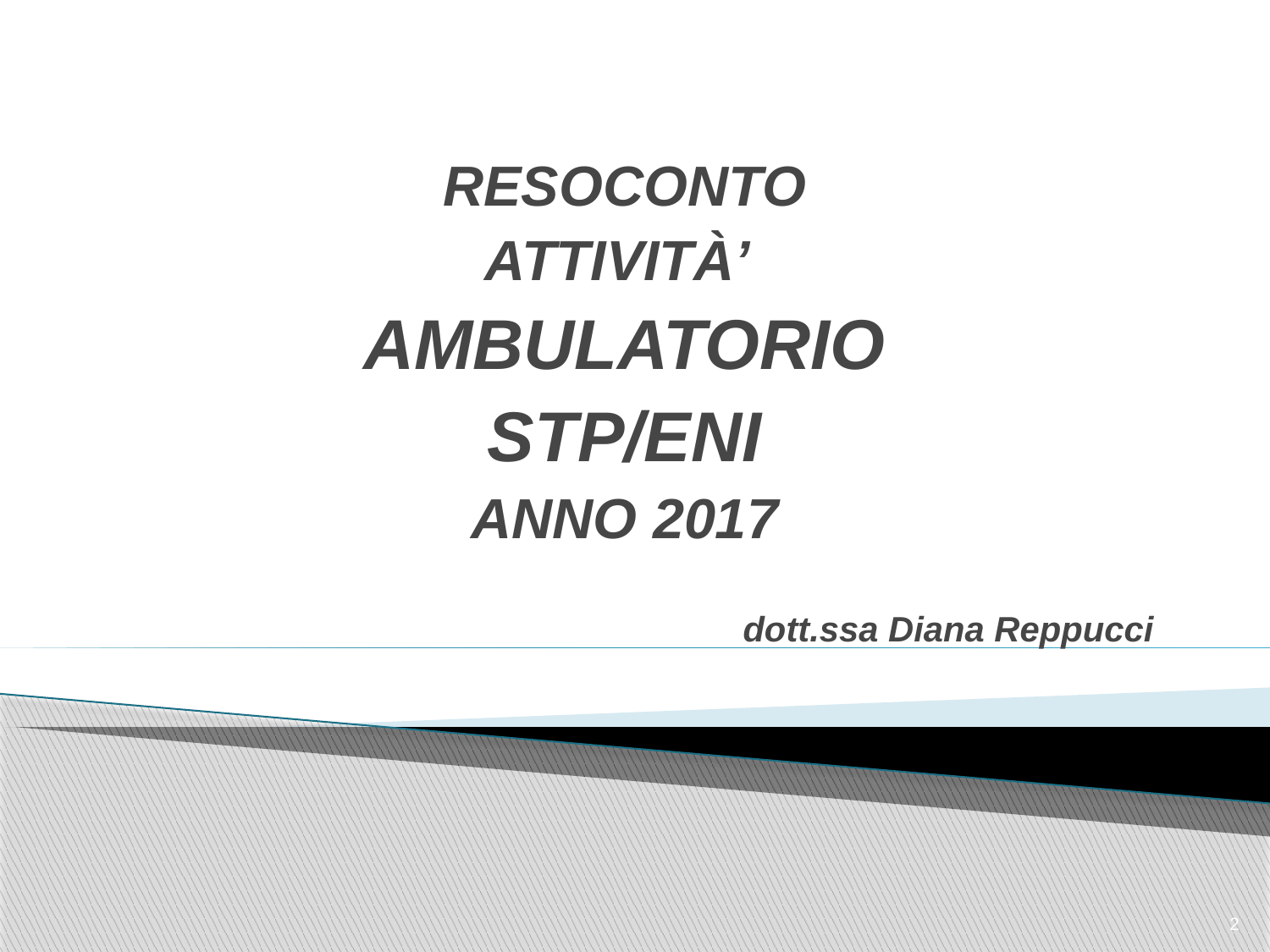

RESOCONTO
ATTIVITÀ’
AMBULATORIO
 STP/ENI
ANNO 2017

dott.ssa Diana Reppucci
2